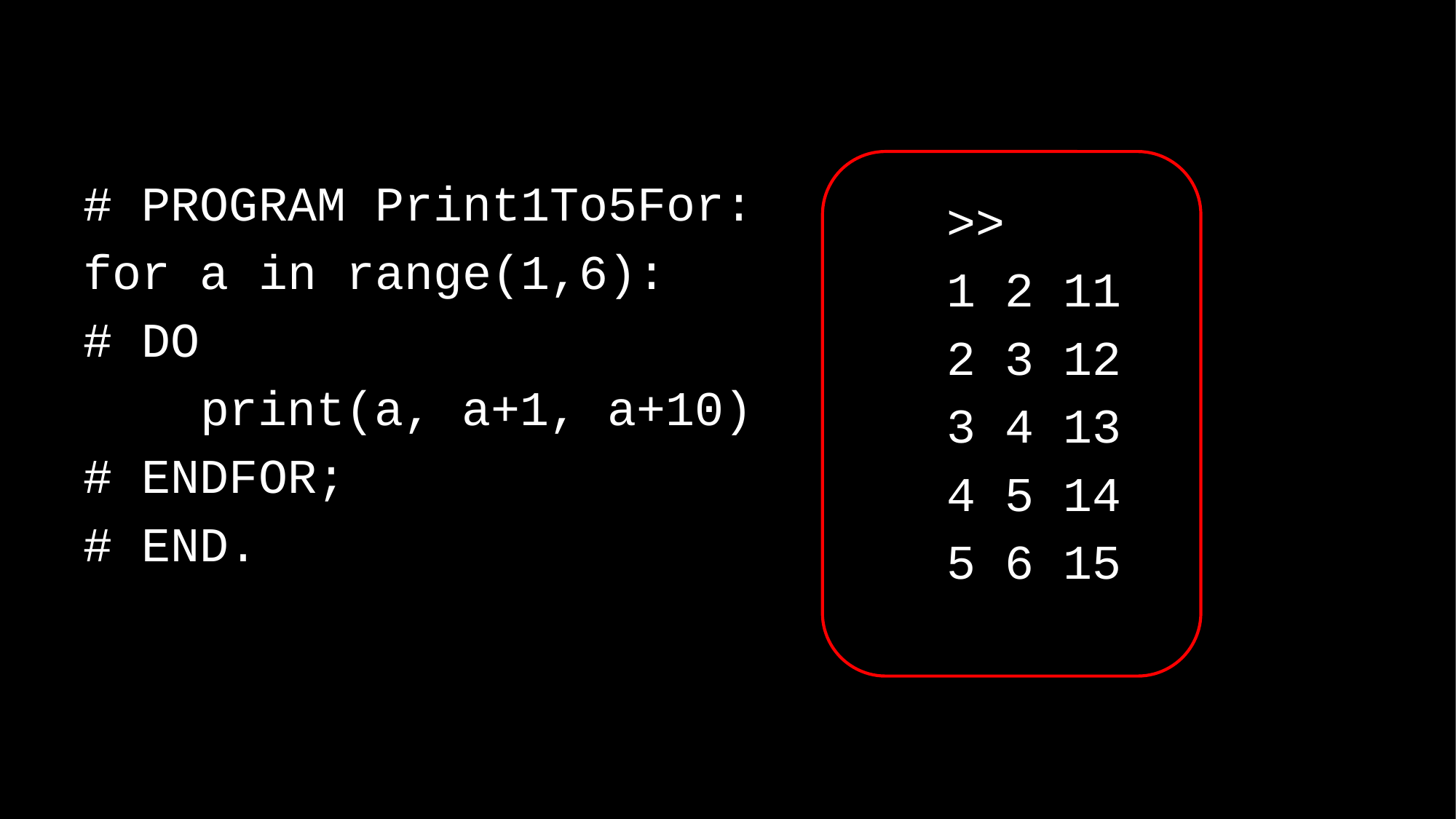

# PROGRAM Print1To5For:
for a in range(1,6):
# DO
    print(a, a+1, a+10)
# ENDFOR;
# END.

>>
1 2 11
2 3 12
3 4 13
4 5 14
5 6 15